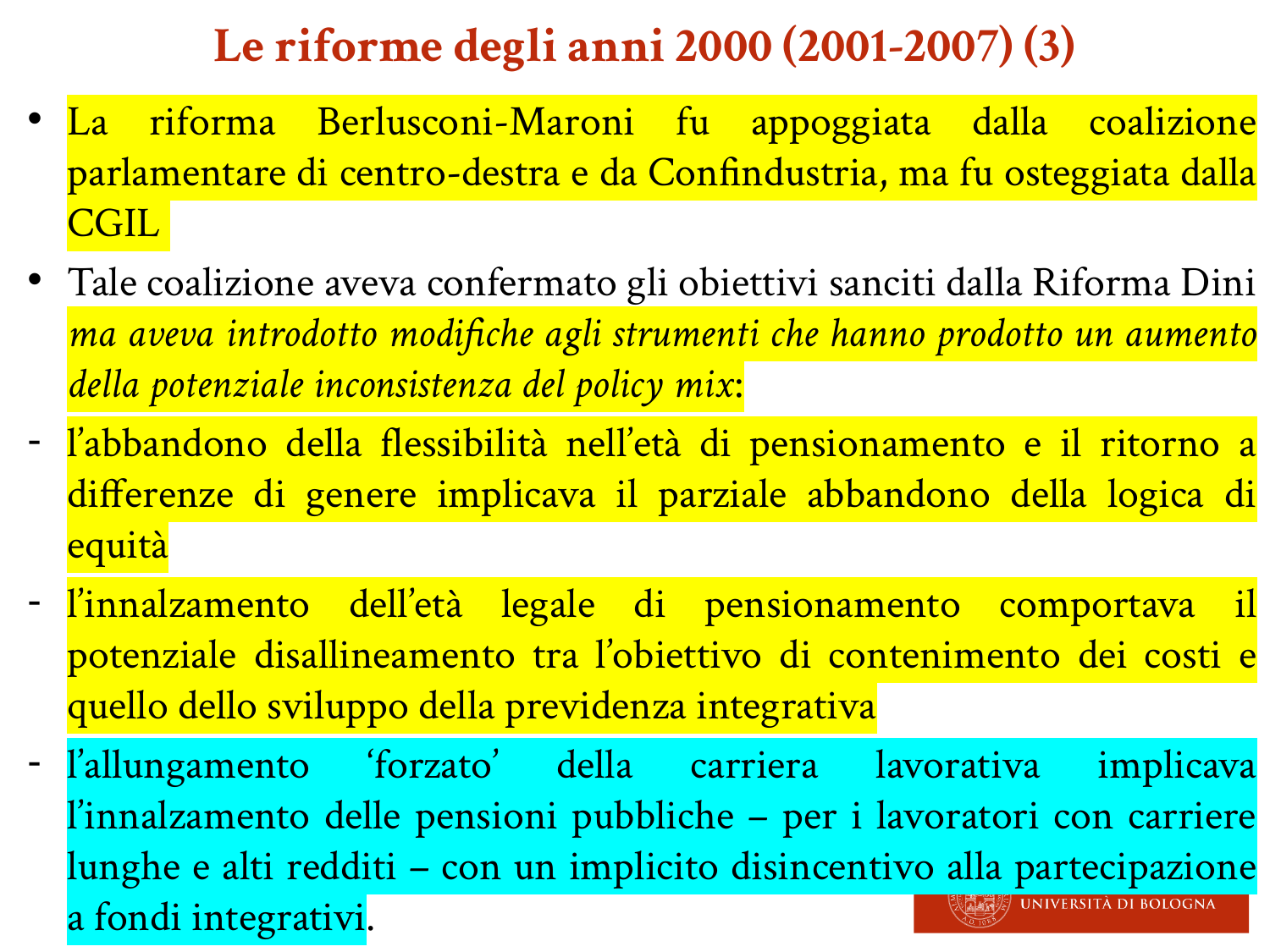

Le riforme degli anni 2000 (2001-2007) (3)
La riforma Berlusconi-Maroni fu appoggiata dalla coalizione parlamentare di centro-destra e da Confindustria, ma fu osteggiata dalla CGIL
Tale coalizione aveva confermato gli obiettivi sanciti dalla Riforma Dini ma aveva introdotto modifiche agli strumenti che hanno prodotto un aumento della potenziale inconsistenza del policy mix:
l’abbandono della flessibilità nell’età di pensionamento e il ritorno a differenze di genere implicava il parziale abbandono della logica di equità
l’innalzamento dell’età legale di pensionamento comportava il potenziale disallineamento tra l’obiettivo di contenimento dei costi e quello dello sviluppo della previdenza integrativa
l’allungamento ‘forzato’ della carriera lavorativa implicava l’innalzamento delle pensioni pubbliche – per i lavoratori con carriere lunghe e alti redditi – con un implicito disincentivo alla partecipazione a fondi integrativi.